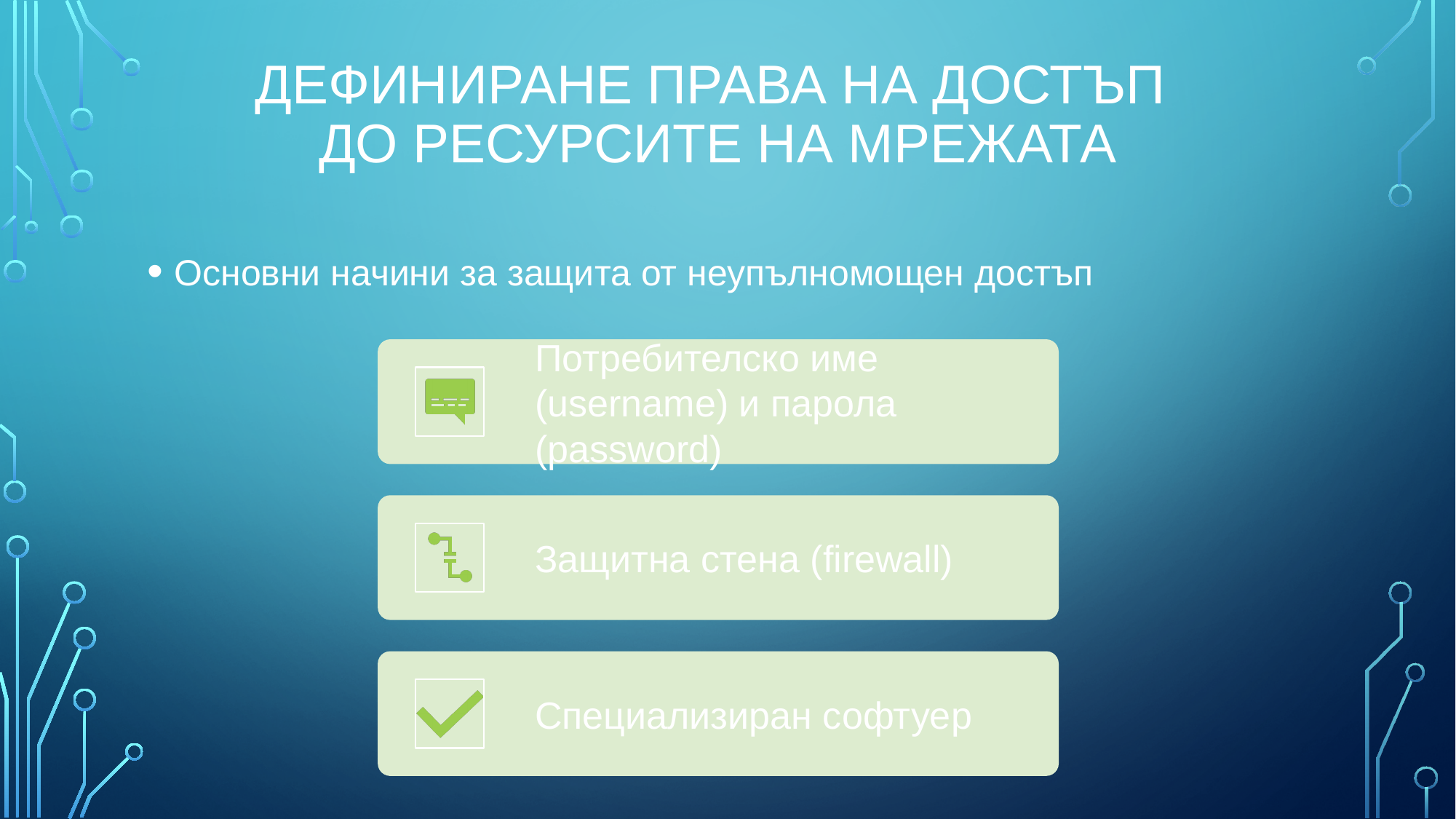

# Дефиниране права на достъп до ресурсите на мрежата
Основни начини за защита от неупълномощен достъп
Потребителско име (username) и парола (password)
Защитна стена (firewall)
Специализиран софтуер